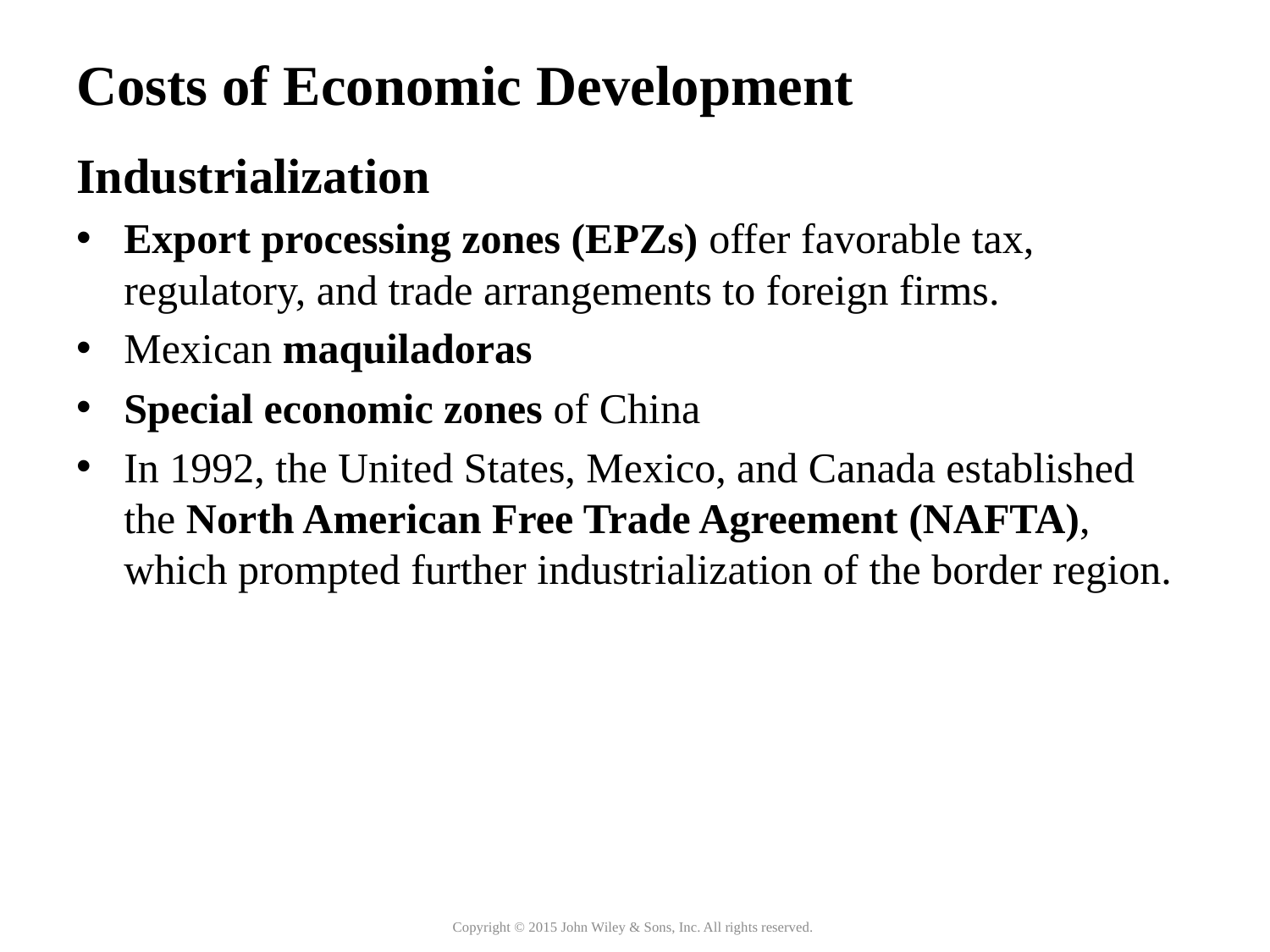

# Costs of Economic Development
Industrialization
Export processing zones (EPZs) offer favorable tax, regulatory, and trade arrangements to foreign firms.
Mexican maquiladoras
Special economic zones of China
In 1992, the United States, Mexico, and Canada established the North American Free Trade Agreement (NAFTA), which prompted further industrialization of the border region.
Copyright © 2015 John Wiley & Sons, Inc. All rights reserved.